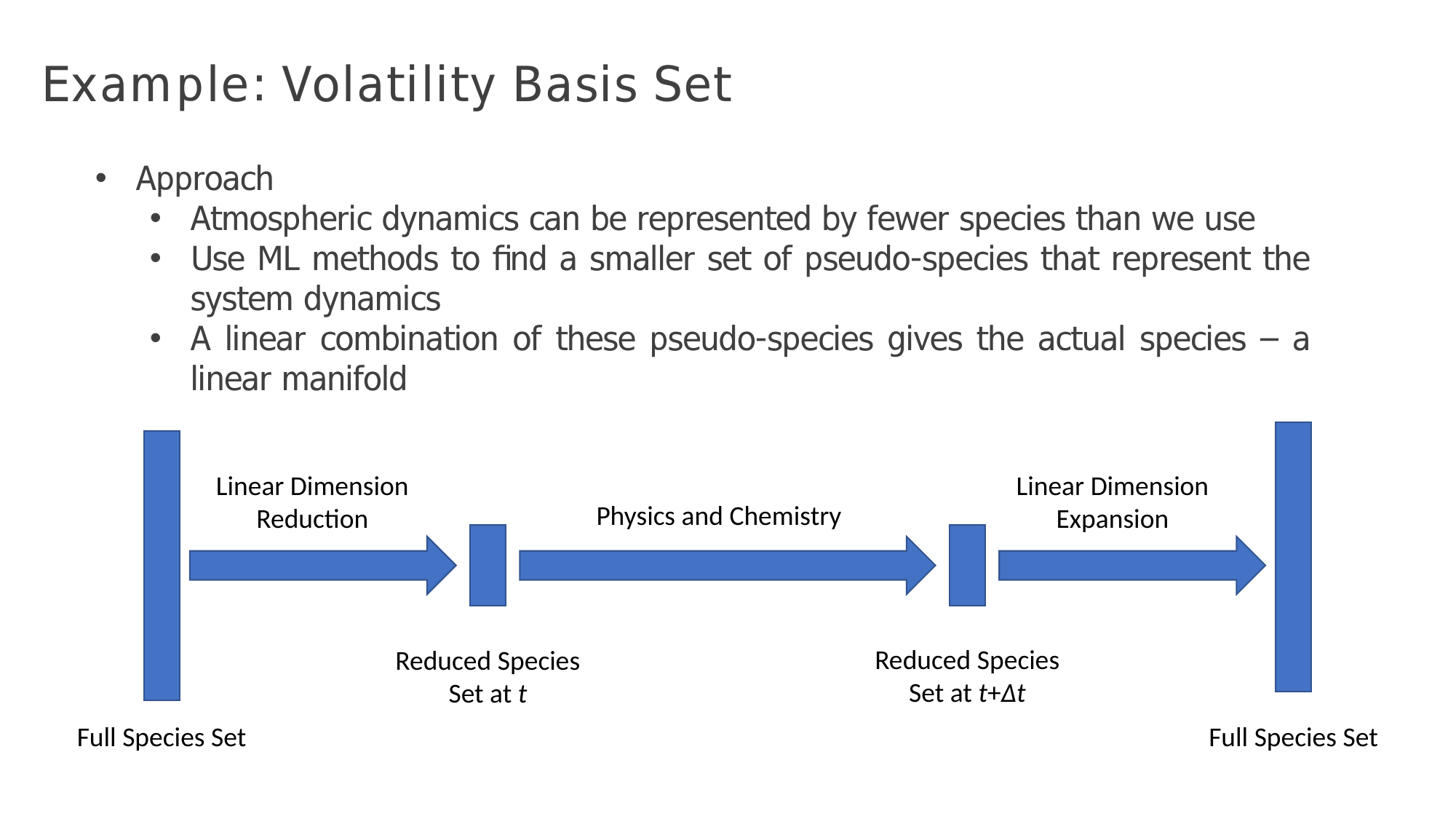

Example: Volatility Basis Set
Approach
Atmospheric dynamics can be represented by fewer species than we use
Use ML methods to find a smaller set of pseudo-species that represent the system dynamics
A linear combination of these pseudo-species gives the actual species – a linear manifold

Linear Dimension Reduction
Linear Dimension Expansion
Physics and Chemistry

Reduced Species Set at t+Δt
Reduced Species Set at t
Full Species Set
Full Species Set